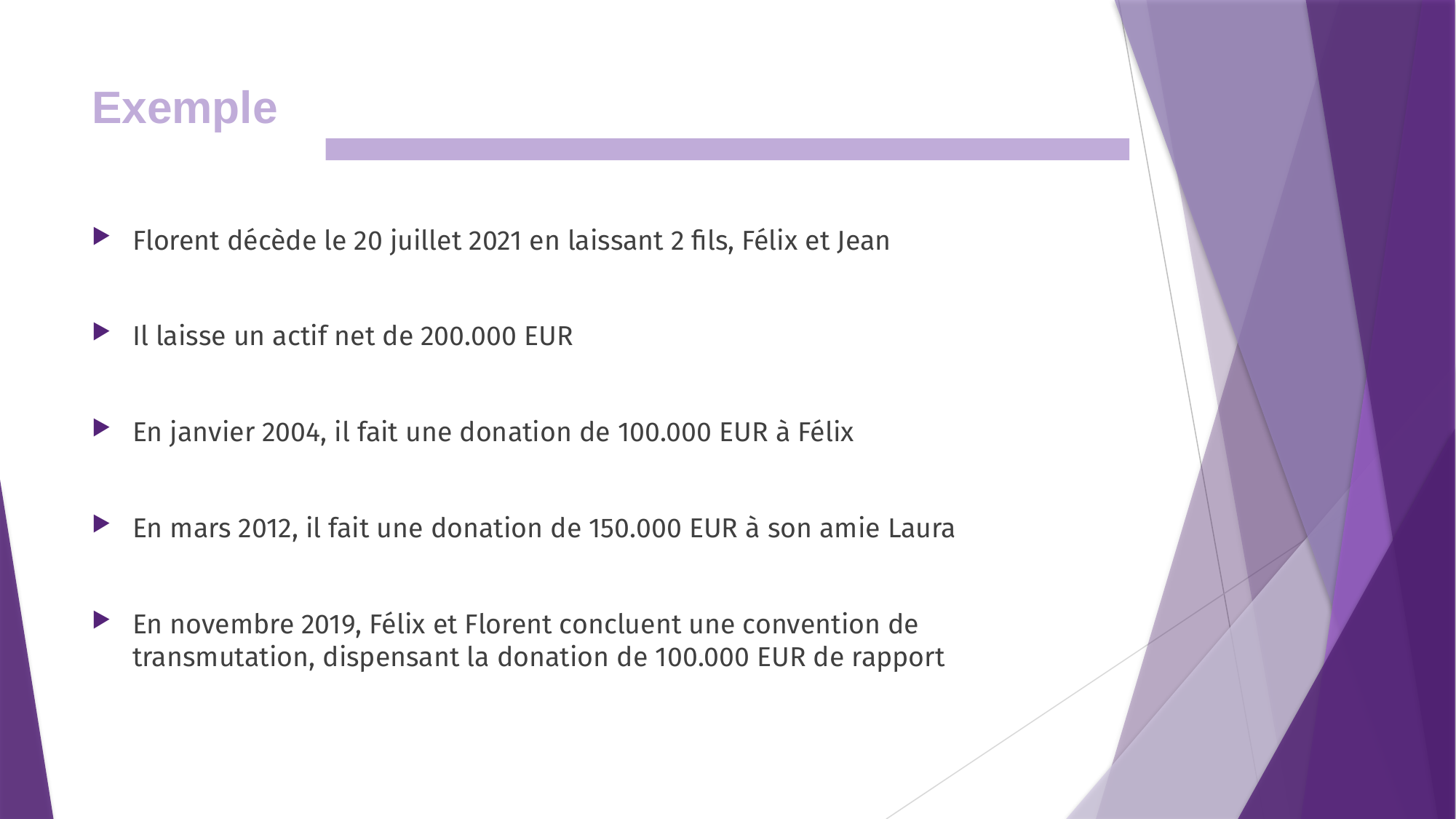

# Exemple

Florent décède le 20 juillet 2021 en laissant 2 fils, Félix et Jean

Il laisse un actif net de 200.000 EUR

En janvier 2004, il fait une donation de 100.000 EUR à Félix

En mars 2012, il fait une donation de 150.000 EUR à son amie Laura

En novembre 2019, Félix et Florent concluent une convention de transmutation, dispensant la donation de 100.000 EUR de rapport